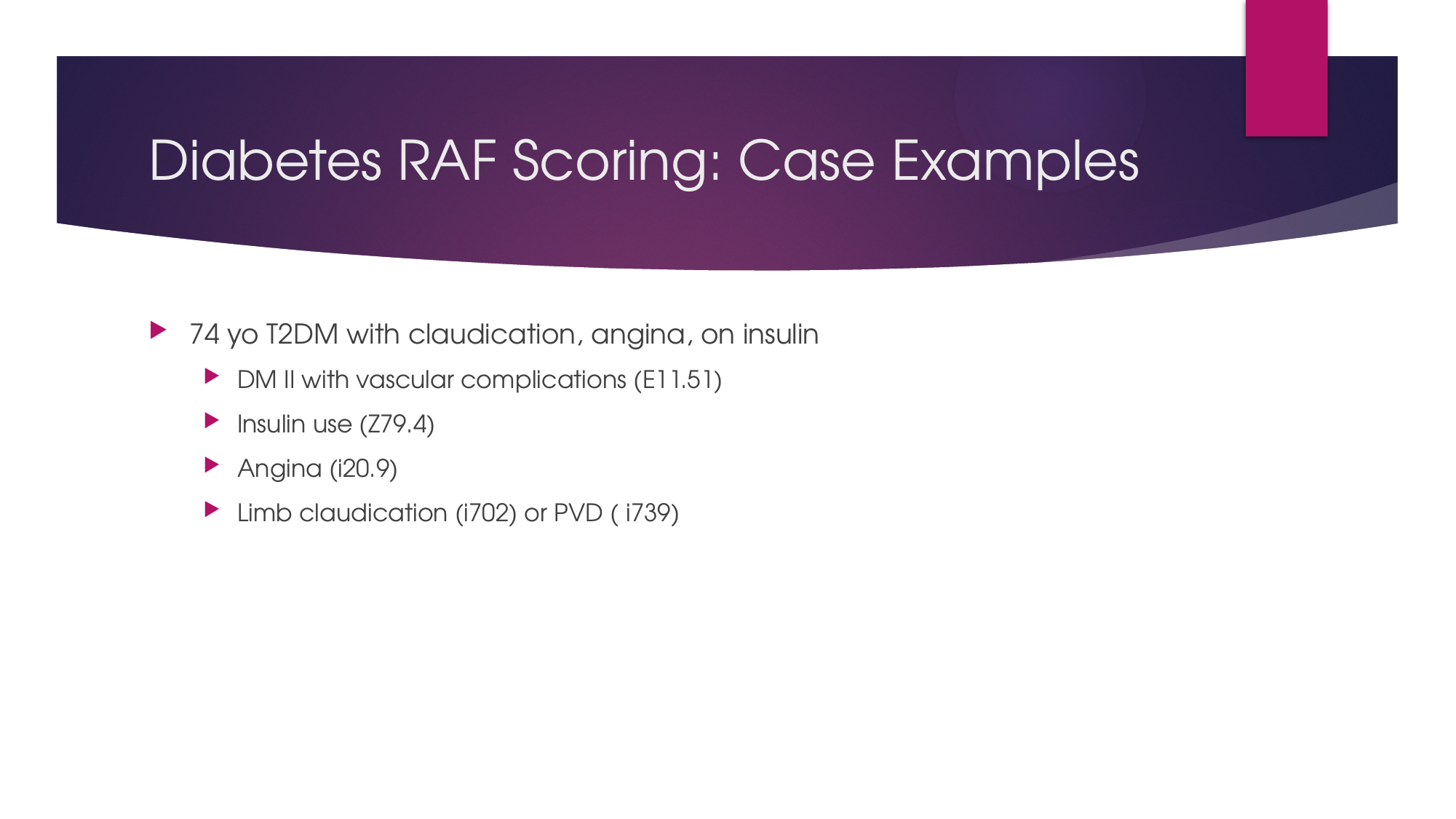

# Diabetes RAF Scoring: Case Examples
74 yo T2DM with claudication, angina, on insulin
DM II with vascular complications (E11.51)
Insulin use (Z79.4)
Angina (i20.9)
Limb claudication (i702) or PVD ( i739)